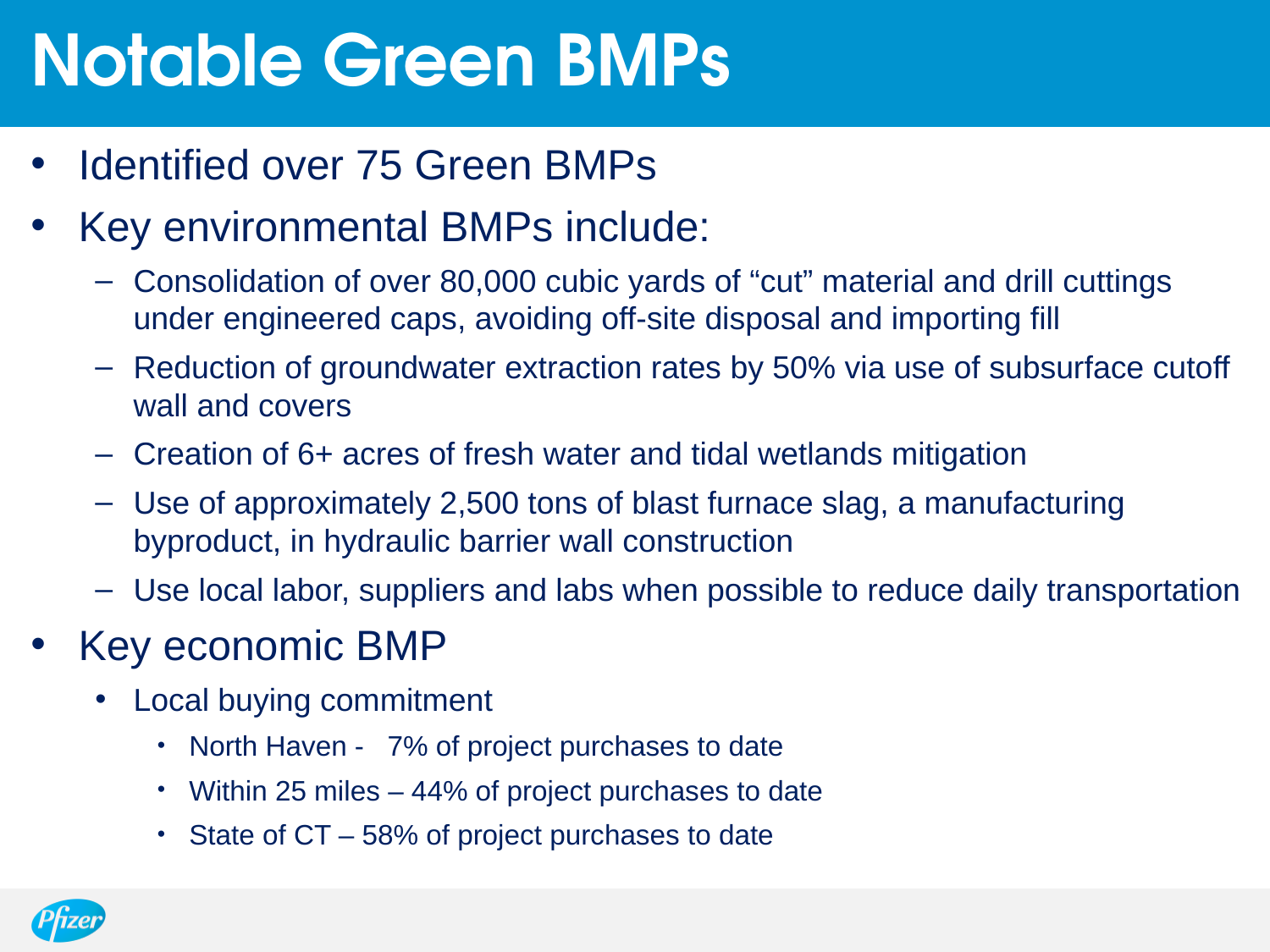

# Notable Green BMPs
Identified over 75 Green BMPs
Key environmental BMPs include:
Consolidation of over 80,000 cubic yards of “cut” material and drill cuttings under engineered caps, avoiding off-site disposal and importing fill
Reduction of groundwater extraction rates by 50% via use of subsurface cutoff wall and covers
Creation of 6+ acres of fresh water and tidal wetlands mitigation
Use of approximately 2,500 tons of blast furnace slag, a manufacturing byproduct, in hydraulic barrier wall construction
Use local labor, suppliers and labs when possible to reduce daily transportation
Key economic BMP
Local buying commitment
North Haven -   7% of project purchases to date
Within 25 miles – 44% of project purchases to date
State of CT – 58% of project purchases to date